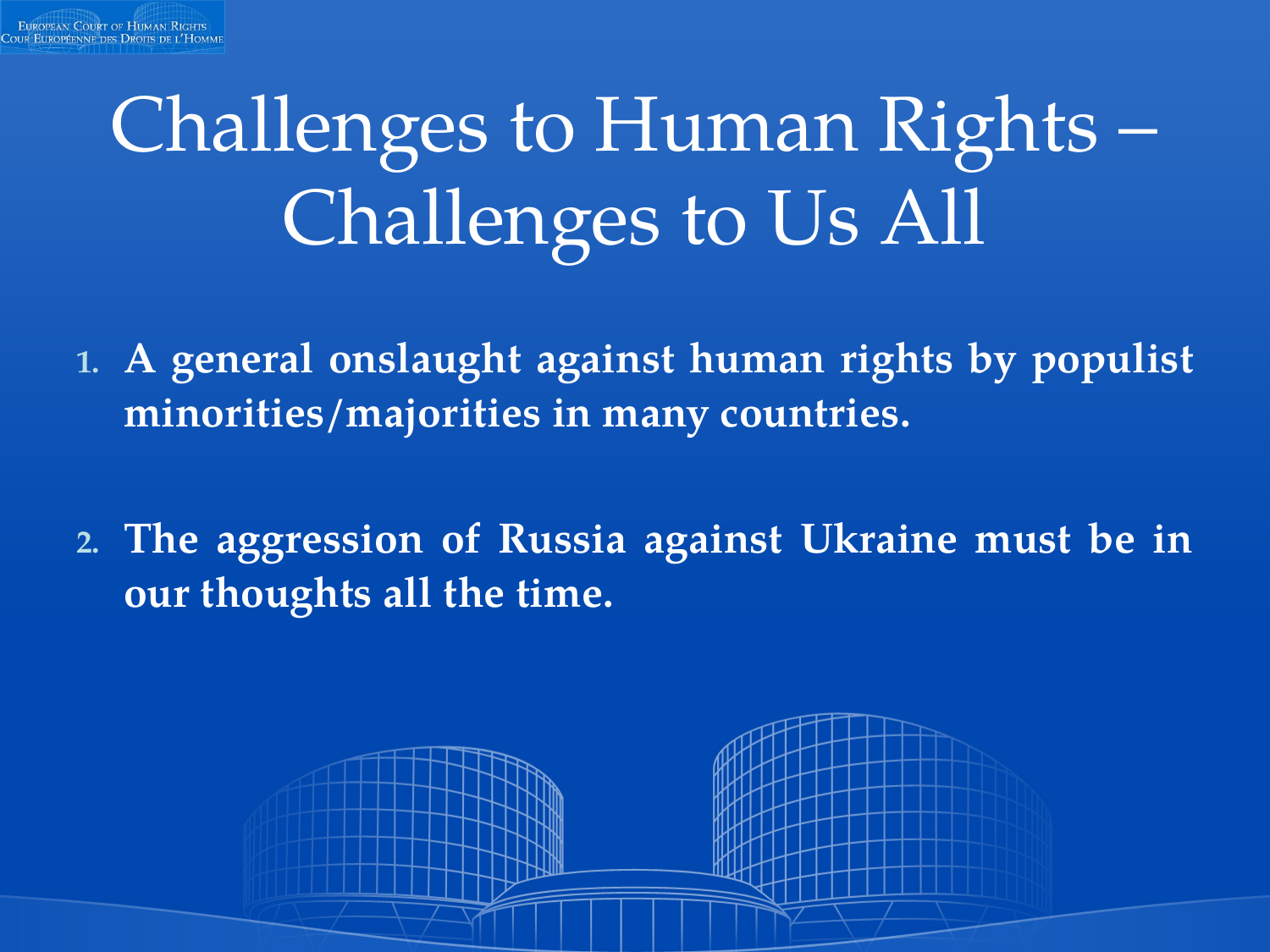

# Challenges to Human Rights – Challenges to Us All

A general onslaught against human rights by populist minorities/majorities in many countries.

The aggression of Russia against Ukraine must be in our thoughts all the time.